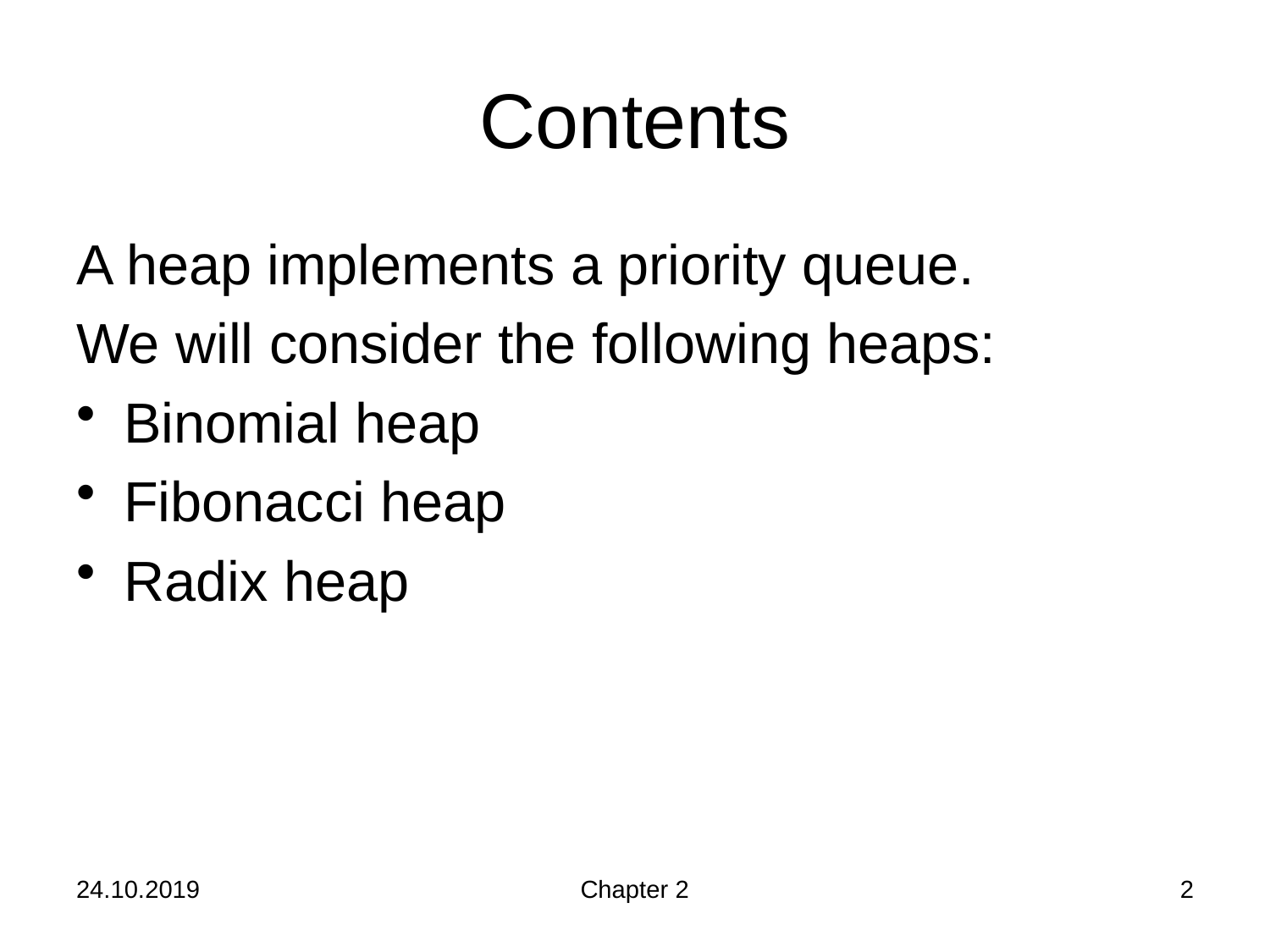

# Contents
A heap implements a priority queue.
We will consider the following heaps:
Binomial heap
Fibonacci heap
Radix heap
24.10.2019
Chapter 2
2